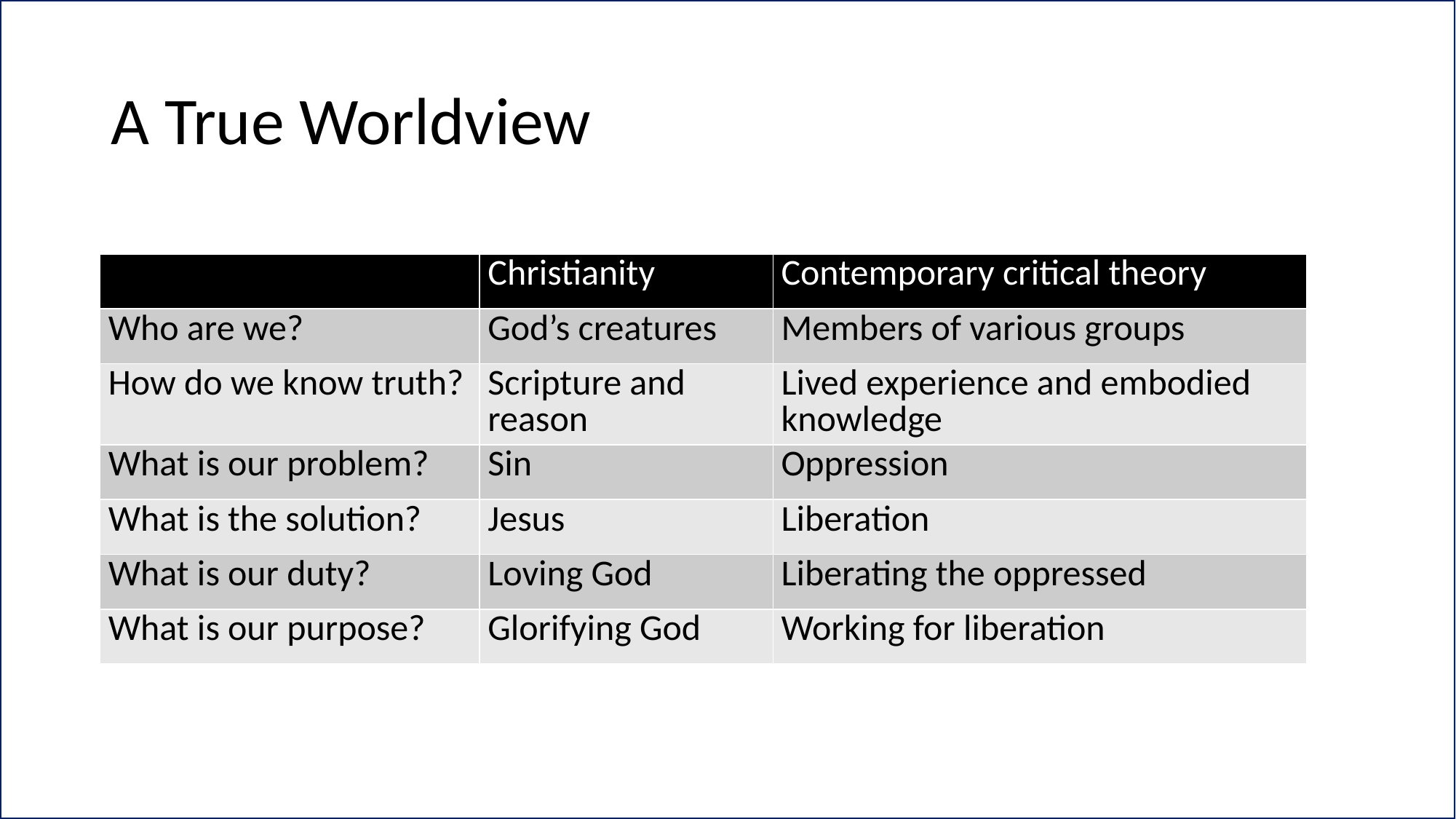

# A True Worldview
|  | Christianity | Contemporary critical theory |
| --- | --- | --- |
| Who are we? | God’s creatures | Members of various groups |
| How do we know truth? | Scripture and reason | Lived experience and embodied knowledge |
| What is our problem? | Sin | Oppression |
| What is the solution? | Jesus | Liberation |
| What is our duty? | Loving God | Liberating the oppressed |
| What is our purpose? | Glorifying God | Working for liberation |